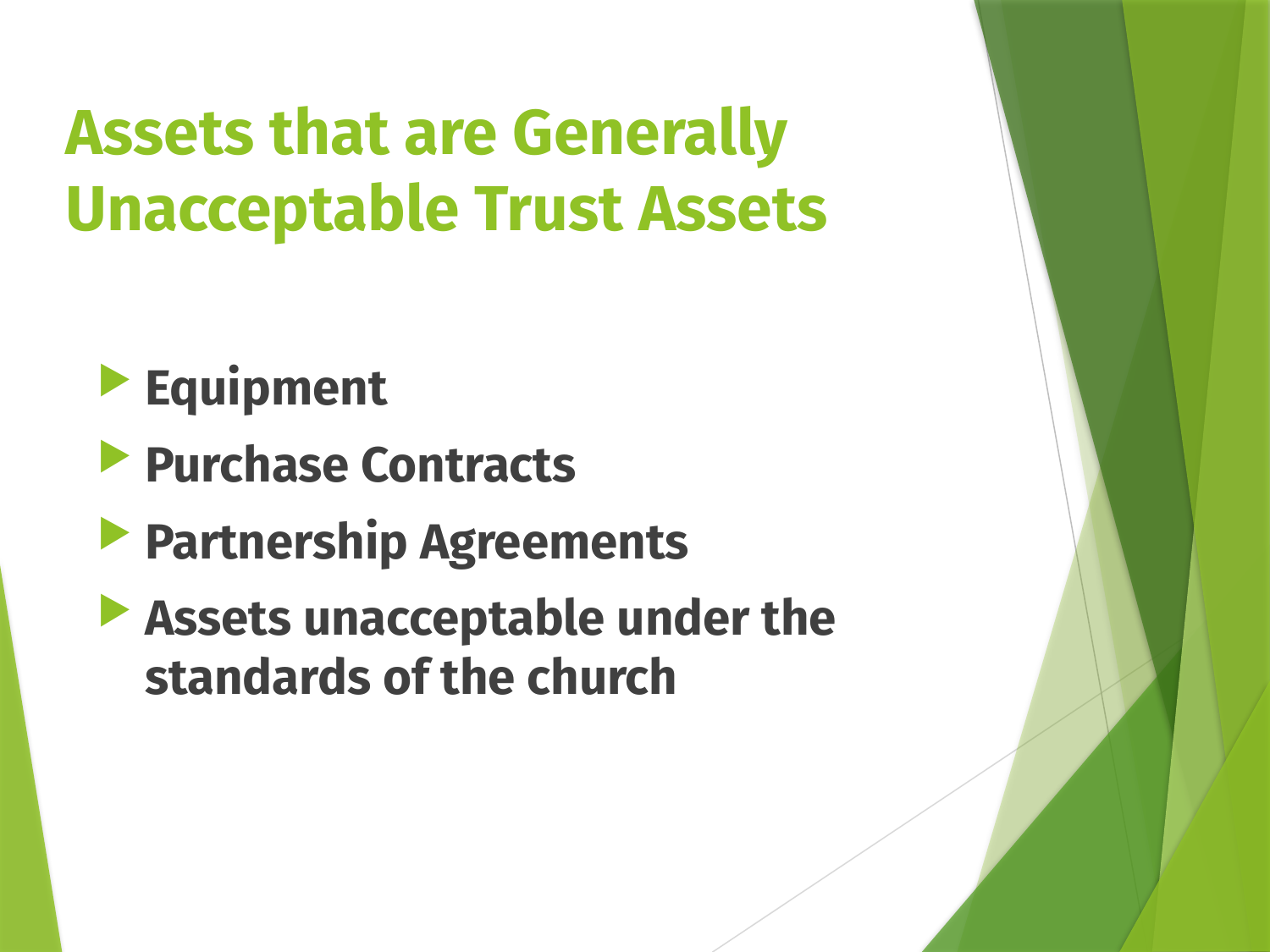

# Assets that are Generally Unacceptable Trust Assets
Equipment
Purchase Contracts
Partnership Agreements
Assets unacceptable under the standards of the church